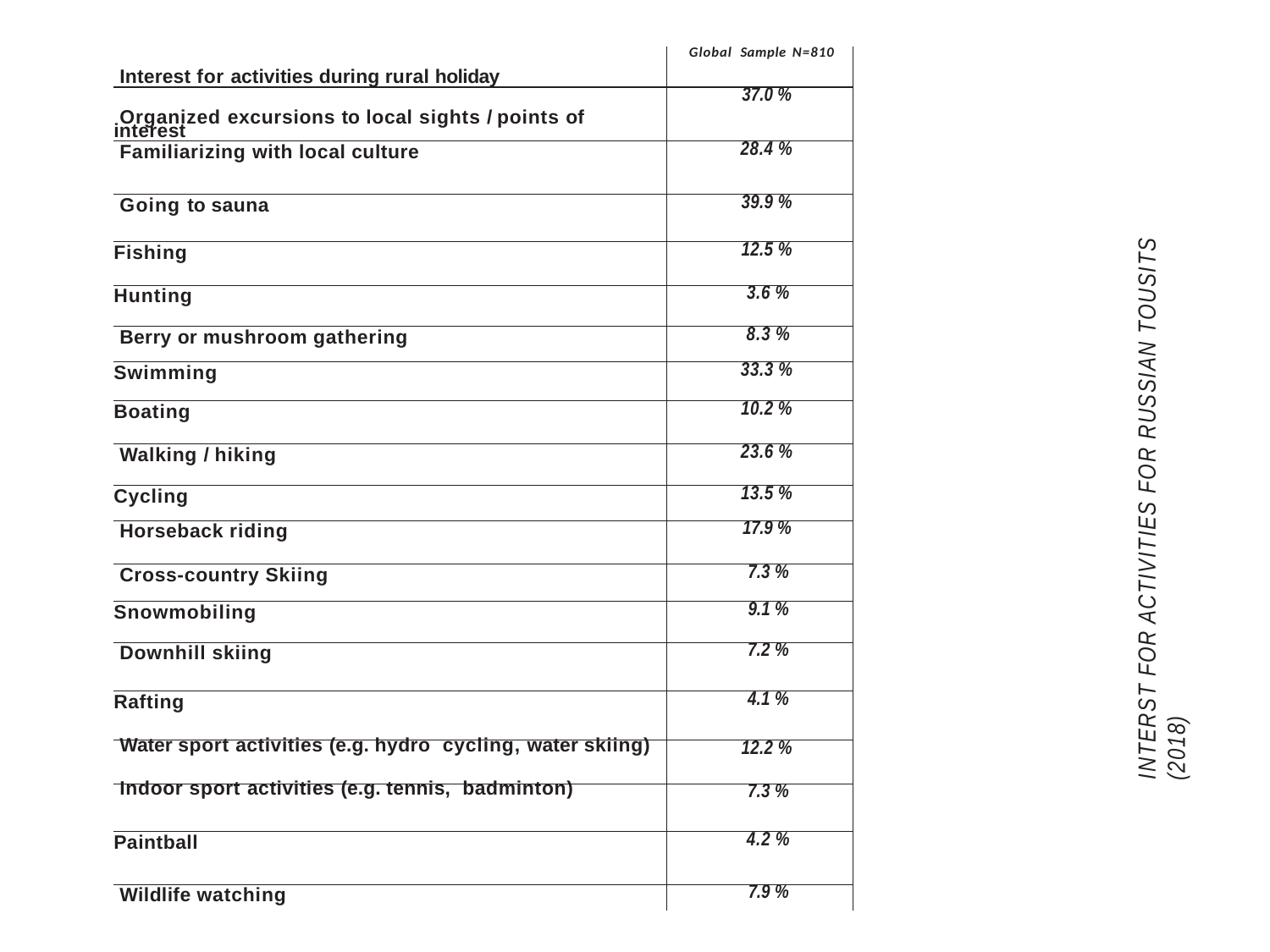

| Interest for activities during rural holiday | Global Sample N=810 |
| --- | --- |
| Organized excursions to local sights / points of interest | 37.0 % |
| Familiarizing with local culture | 28.4 % |
| Going to sauna | 39.9 % |
| Fishing | 12.5 % |
| Hunting | 3.6 % |
| Berry or mushroom gathering | 8.3 % |
| Swimming | 33.3 % |
| Boating | 10.2 % |
| Walking / hiking | 23.6 % |
| Cycling | 13.5 % |
| Horseback riding | 17.9 % |
| Cross-country Skiing | 7.3 % |
| Snowmobiling | 9.1 % |
| Downhill skiing | 7.2 % |
| Rafting | 4.1 % |
| Water sport activities (e.g. hydro cycling, water skiing) | 12.2 % |
| Indoor sport activities (e.g. tennis, badminton) | 7.3 % |
| Paintball | 4.2 % |
| Wildlife watching | 7.9 % |
INTERST FOR ACTIVITIES FOR RUSSIAN TOUSITS (2018)